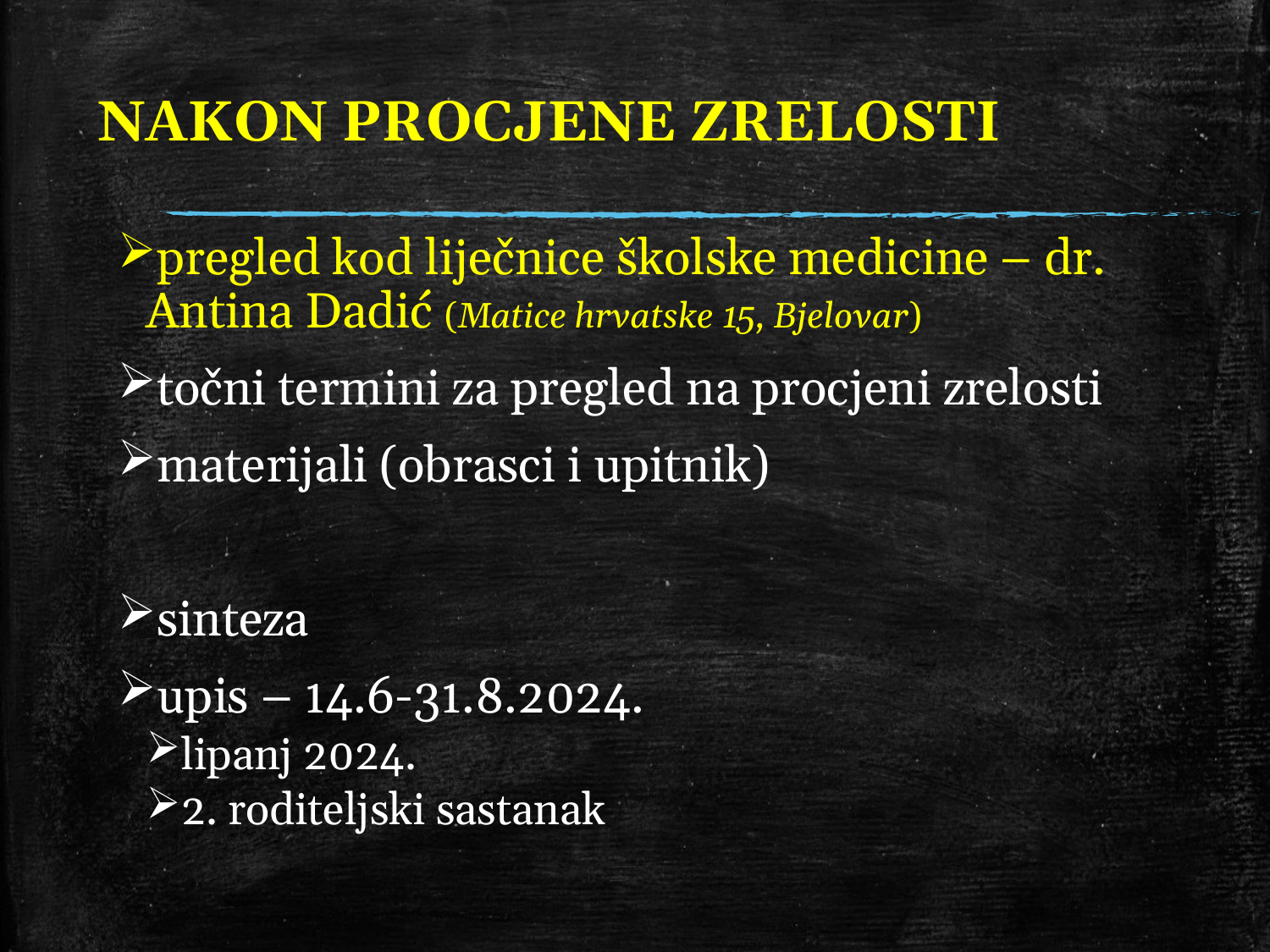

# NAKON PROCJENE ZRELOSTI
pregled kod liječnice školske medicine – dr. Antina Dadić (Matice hrvatske 15, Bjelovar)
točni termini za pregled na procjeni zrelosti
materijali (obrasci i upitnik)

sinteza
upis – 14.6-31.8.2024.
lipanj 2024.
2. roditeljski sastanak